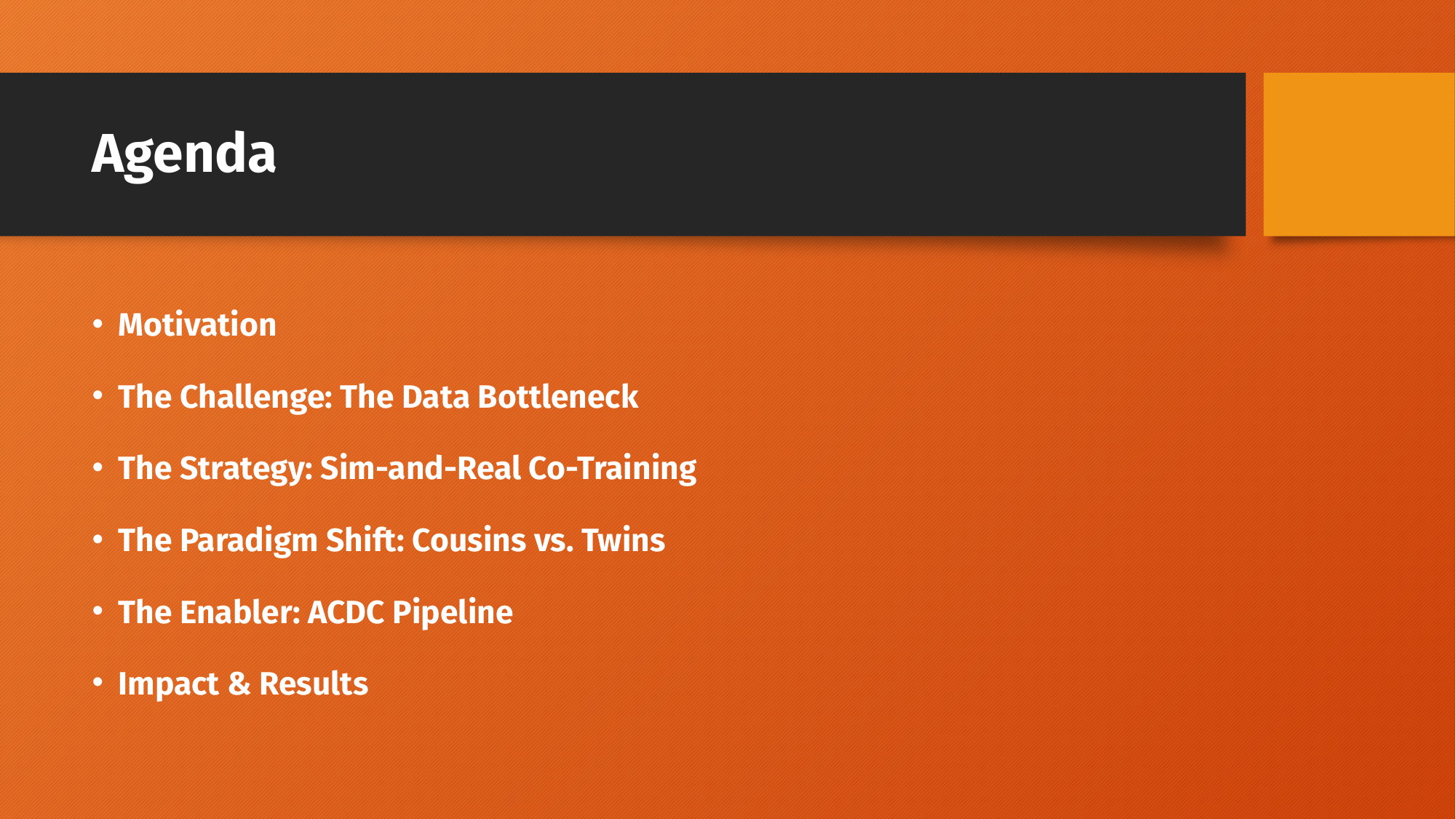

# Agenda
Motivation
The Challenge: The Data Bottleneck
The Strategy: Sim-and-Real Co-Training
The Paradigm Shift: Cousins vs. Twins
The Enabler: ACDC Pipeline
Impact & Results